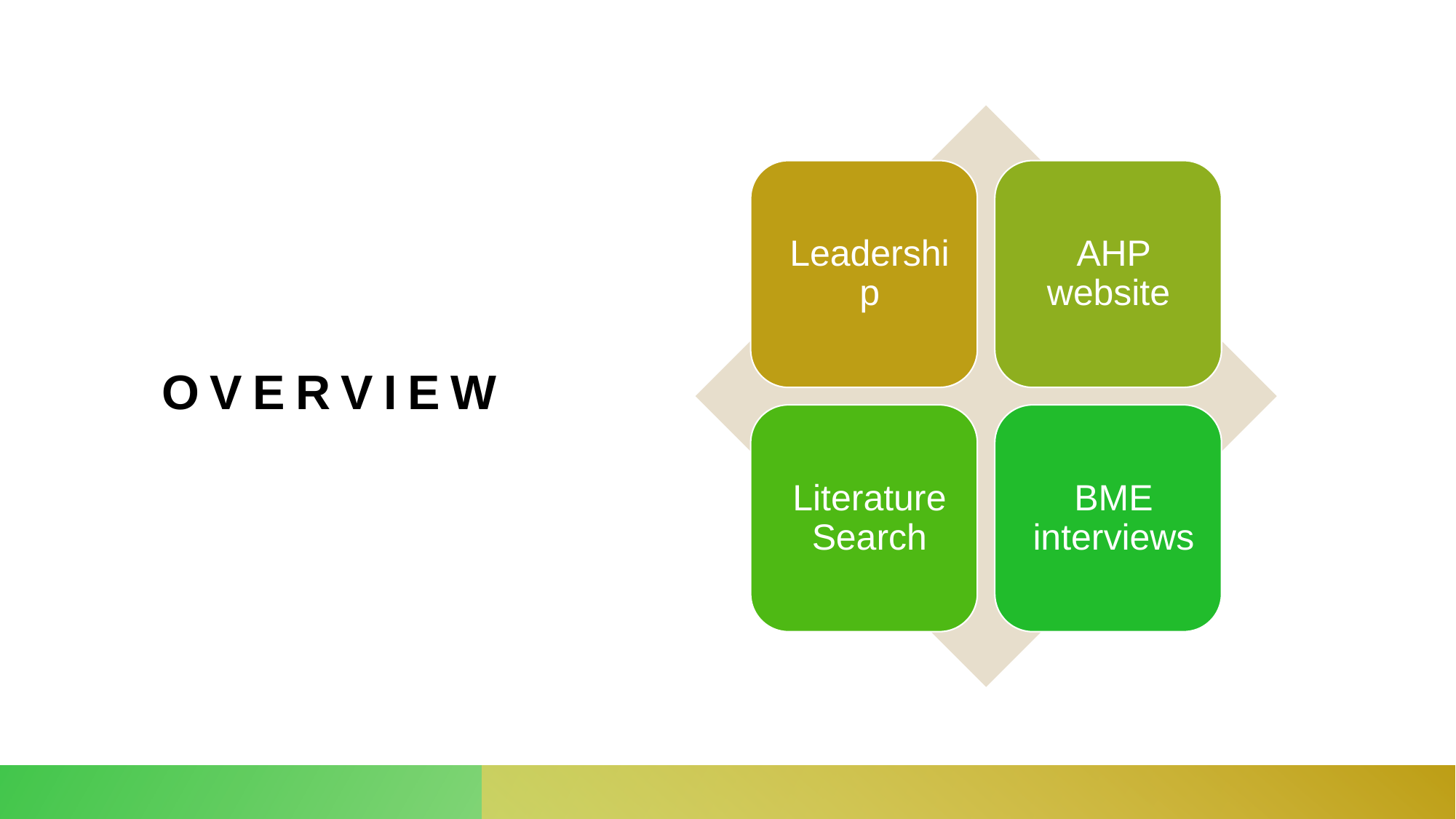

Leadership
AHP website
Literature Search
BME interviews
# Overview